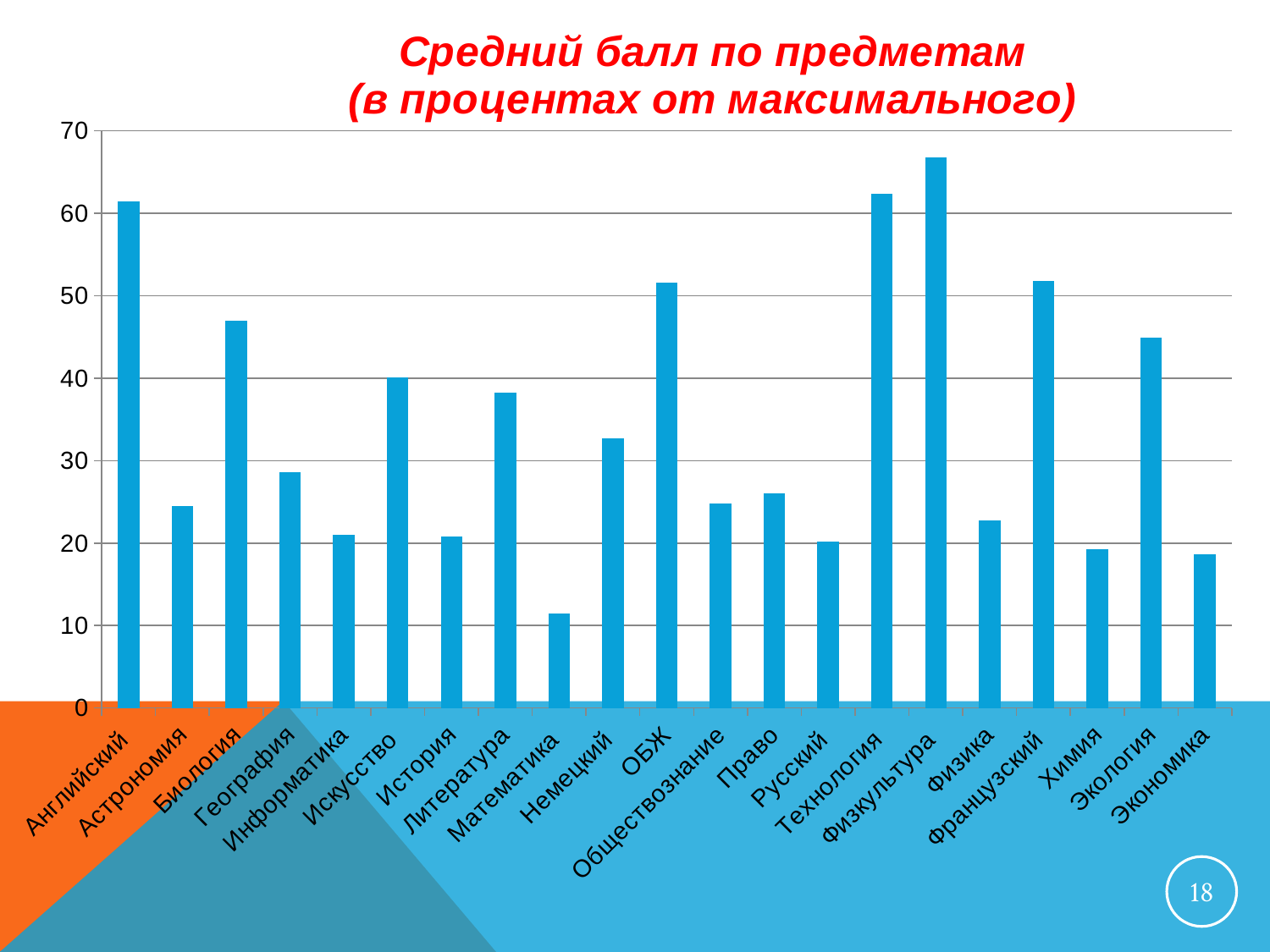

### Chart:  Средний балл по предметам
(в процентах от максимального)

| Category |  |
|---|---|
| Английский  | 61.42 |
| Астрономия | 24.54 |
| Биология | 46.99 |
| География | 28.57 |
| Информатика | 21.02 |
| Искусство  | 40.1 |
| История | 20.82 |
| Литература | 38.27 |
| Математика  | 11.44 |
| Немецкий  | 32.7 |
| ОБЖ | 51.6 |
| Обществознание | 24.85 |
| Право | 26.01 |
| Русский  | 20.18 |
| Технология  | 62.4 |
| Физкультура  | 66.77 |
| Физика | 22.779999999999987 |
| Французский  | 51.79000000000001 |
| Химия | 19.22 |
| Экология | 44.949999999999996 |
| Экономика | 18.610000000000017 |
18